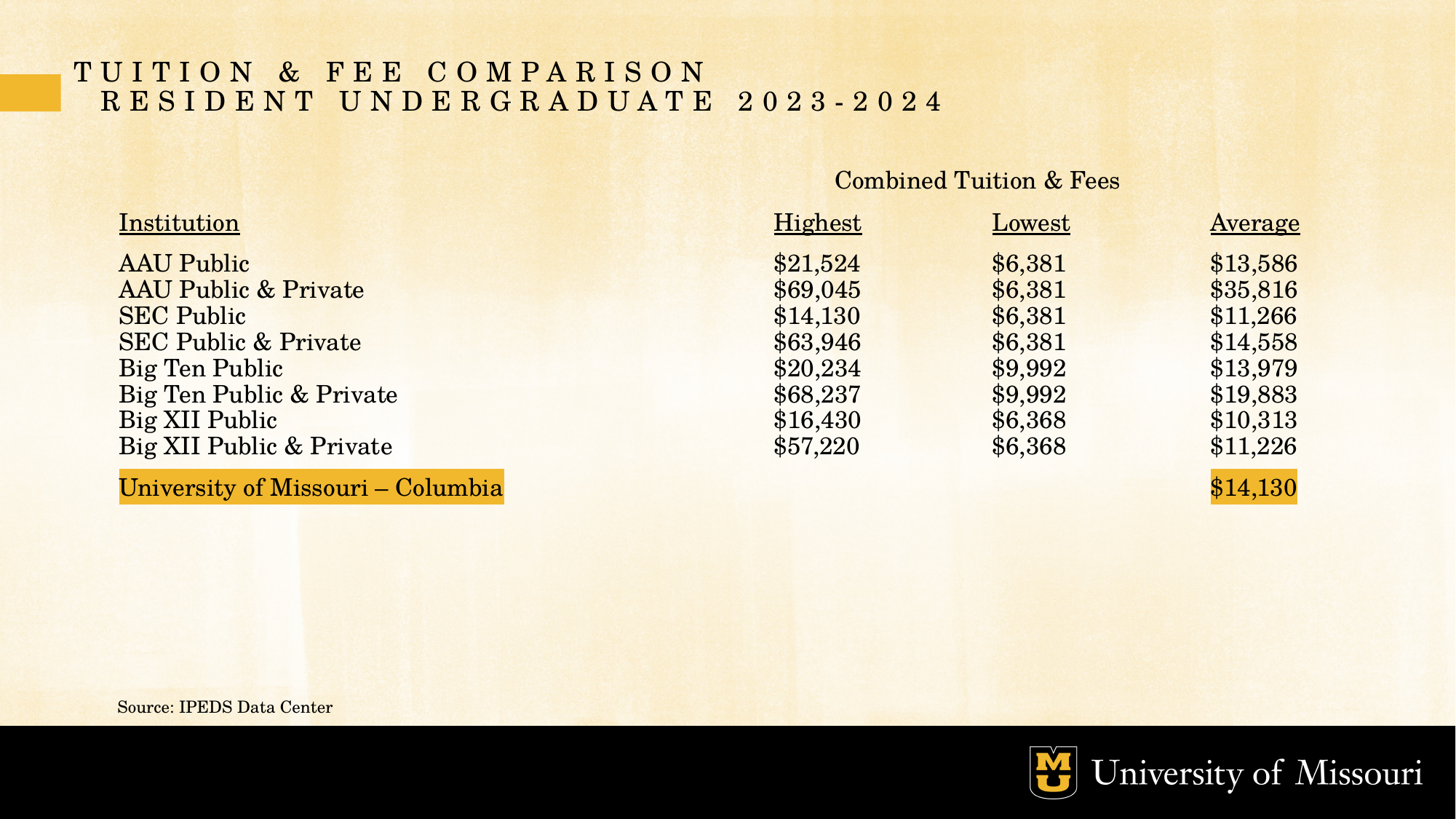

TUITION & FEE COMPARISON
RESIDENT UNDERGRADUATE 2023-2024
						         Combined Tuition & Fees
Institution					Highest		Lowest		Average
AAU Public					$21,524		$6,381		$13,586
AAU Public & Private				$69,045		$6,381		$35,816
SEC Public					$14,130		$6,381		$11,266
SEC Public & Private				$63,946		$6,381		$14,558
Big Ten Public					$20,234		$9,992		$13,979
Big Ten Public & Private  				$68,237		$9,992		$19,883
Big XII Public					$16,430		$6,368		$10,313
Big XII Public & Private  				$57,220		$6,368		$11,226
University of Missouri – Columbia							$14,130
Source: IPEDS Data Center